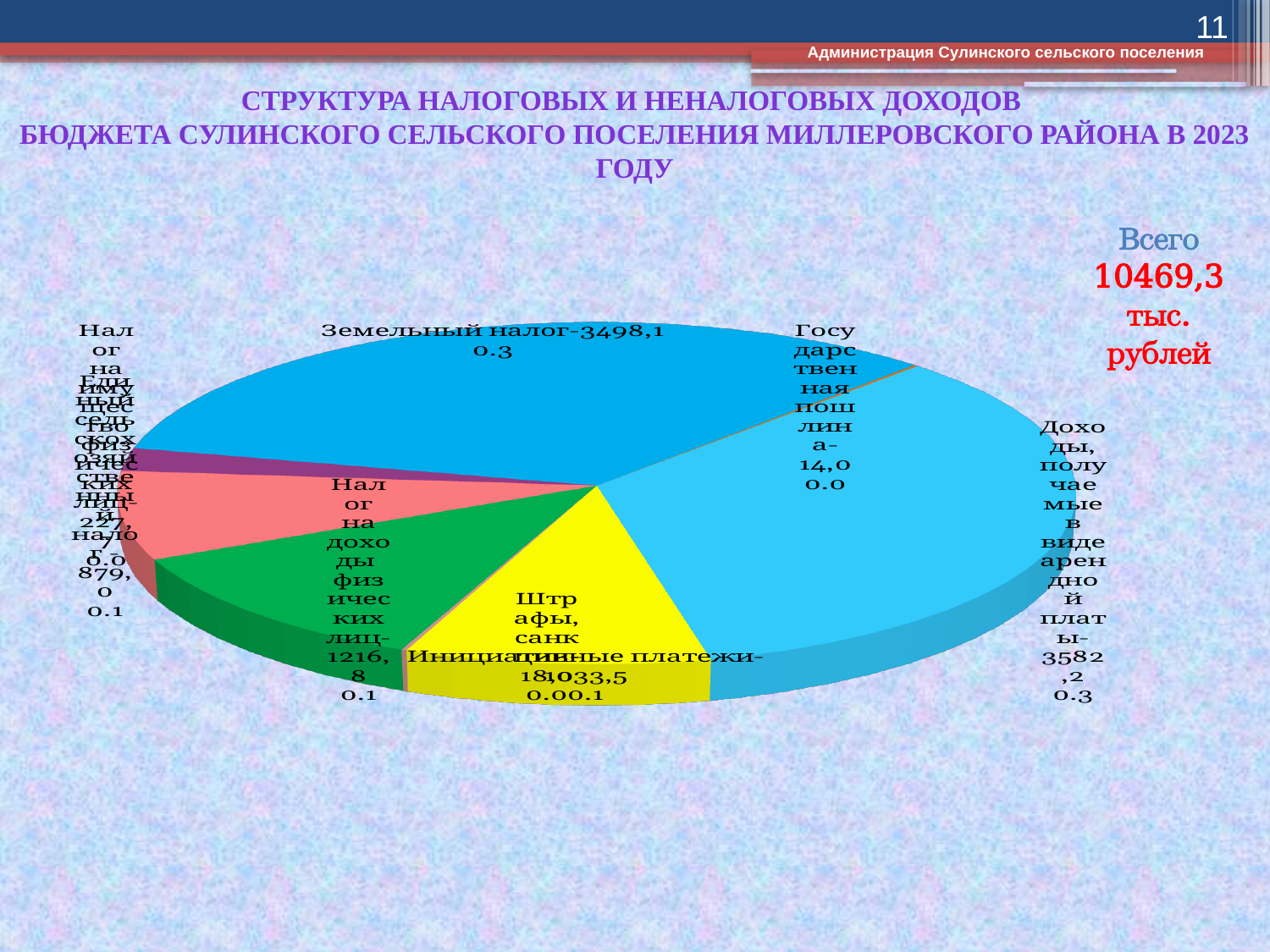

11
Администрация Сулинского сельского поселения
СТРУКТУРА НАЛОГОВЫХ И НЕНАЛОГОВЫХ ДОХОДОВ
бюджета Сулинского сельского поселения Миллеровского района В 2023 ГОДУ

[unsupported chart]

Всего 10469,3 тыс. рублей